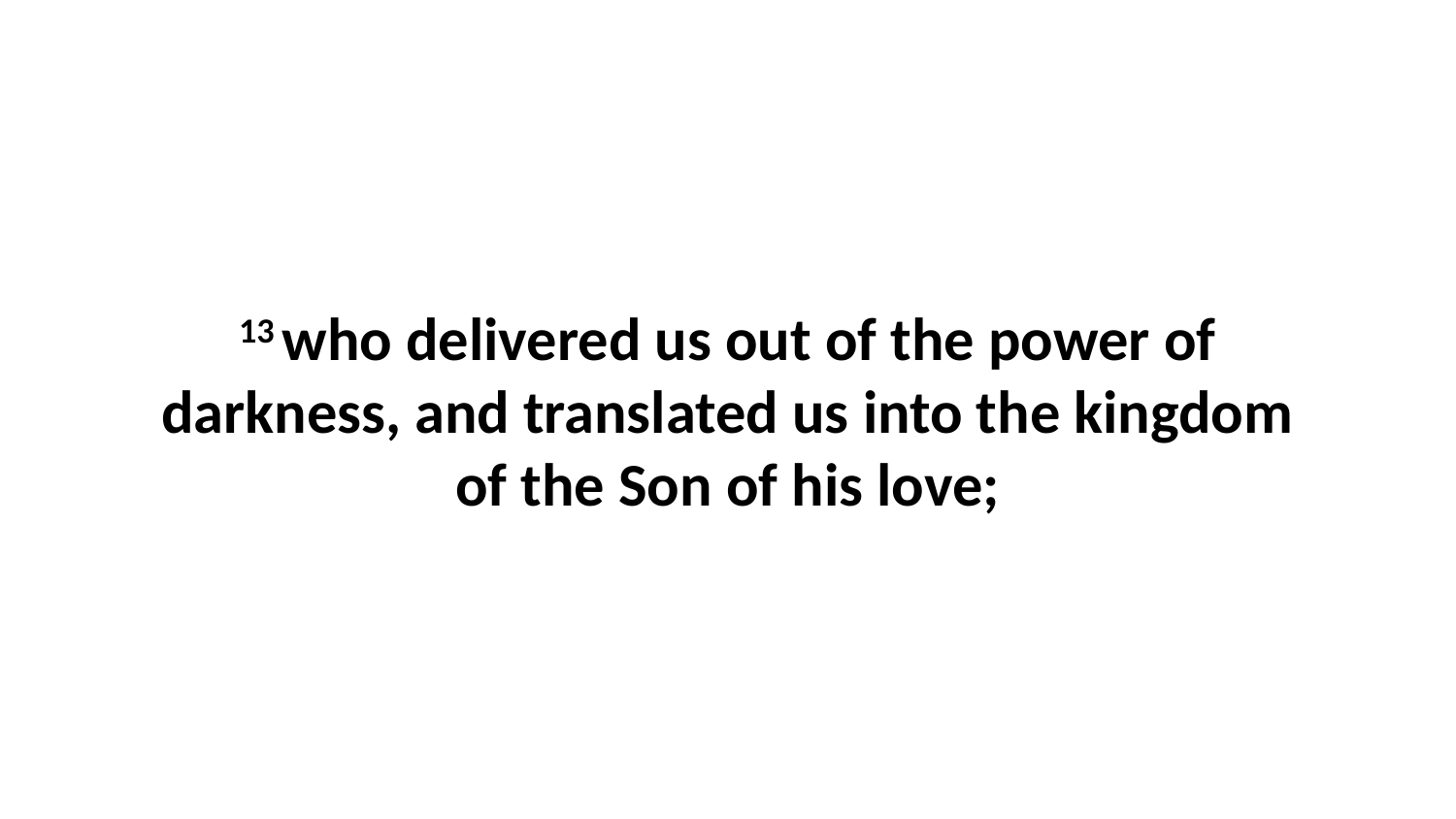

13 who delivered us out of the power of darkness, and translated us into the kingdom of the Son of his love;